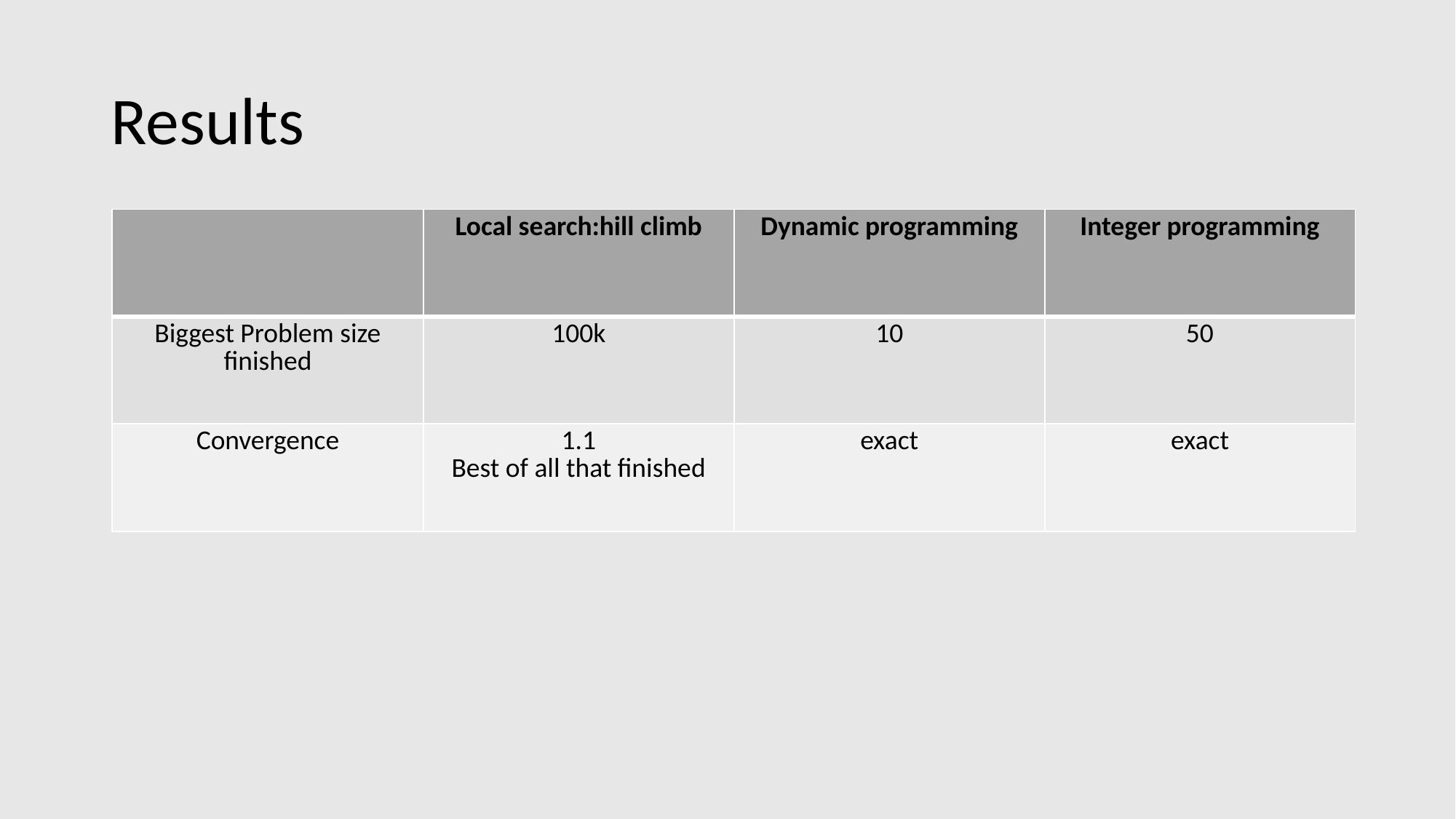

# Results
|  | Local search:hill climb | Dynamic programming | Integer programming |
| --- | --- | --- | --- |
| Biggest Problem size finished | 100k | 10 | 50 |
| Convergence | 1.1 Best of all that finished | exact | exact |